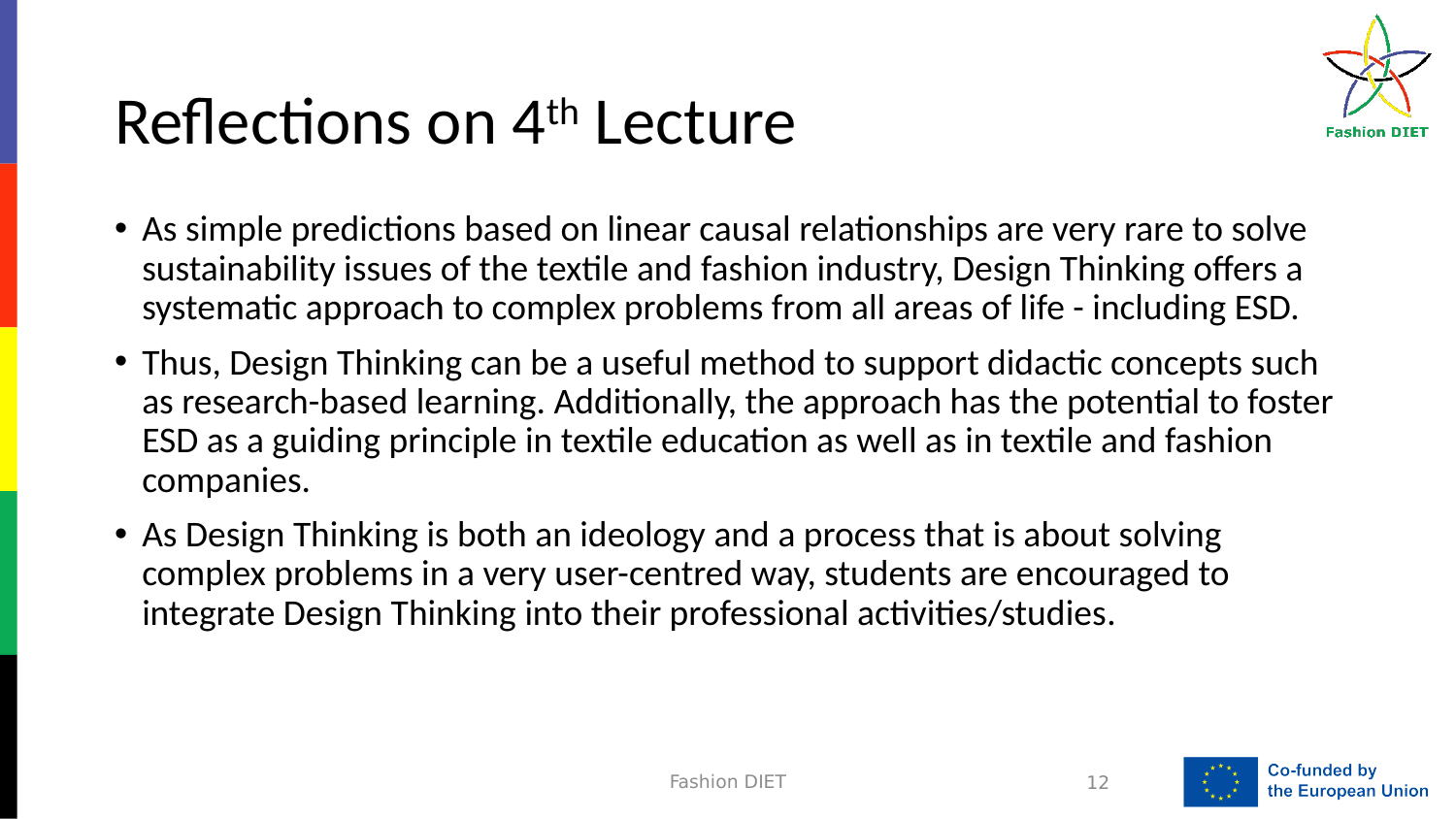

# Reflections on 4th Lecture
As simple predictions based on linear causal relationships are very rare to solve sustainability issues of the textile and fashion industry, Design Thinking offers a systematic approach to complex problems from all areas of life - including ESD.
Thus, Design Thinking can be a useful method to support didactic concepts such as research-based learning. Additionally, the approach has the potential to foster ESD as a guiding principle in textile education as well as in textile and fashion companies.
As Design Thinking is both an ideology and a process that is about solving complex problems in a very user-centred way, students are encouraged to integrate Design Thinking into their professional activities/studies.

Fashion DIET
12